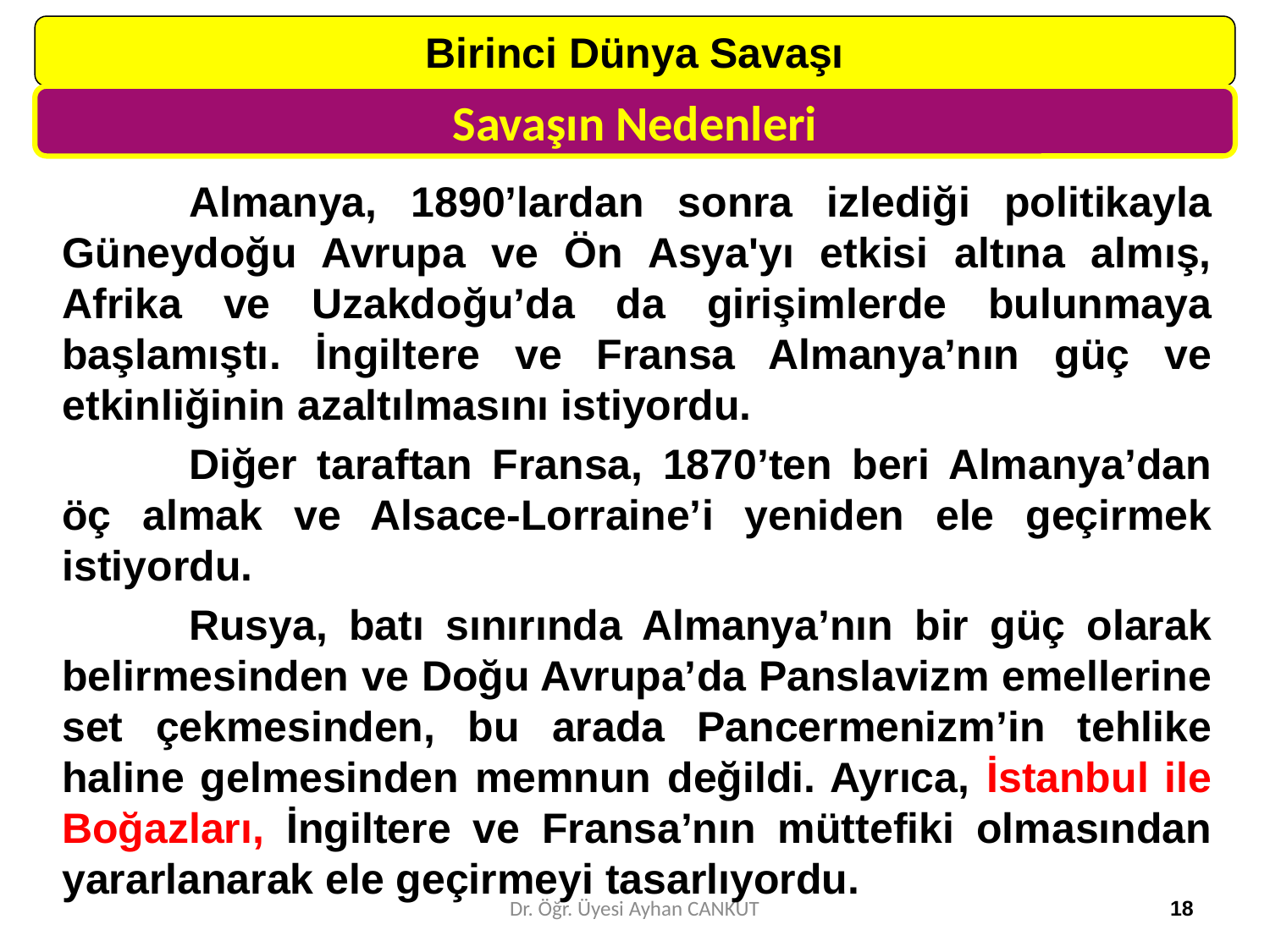

Birinci Dünya Savaşı
Savaşın Nedenleri
	Almanya, 1890’lardan sonra izlediği politikayla Güneydoğu Avrupa ve Ön Asya'yı etkisi altına almış, Afrika ve Uzakdoğu’da da girişimlerde bulunmaya başlamıştı. İngiltere ve Fransa Almanya’nın güç ve etkinliğinin azaltılmasını istiyordu.
	Diğer taraftan Fransa, 1870’ten beri Almanya’dan öç almak ve Alsace-Lorraine’i yeniden ele geçirmek istiyordu.
	Rusya, batı sınırında Almanya’nın bir güç olarak belirmesinden ve Doğu Avrupa’da Panslavizm emellerine set çekmesinden, bu arada Pancermenizm’in tehlike haline gelmesinden memnun değildi. Ayrıca, İstanbul ile Boğazları, İngiltere ve Fransa’nın müttefiki olmasından yararlanarak ele geçirmeyi tasarlıyordu.

Dr. Öğr. Üyesi Ayhan CANKUT
18